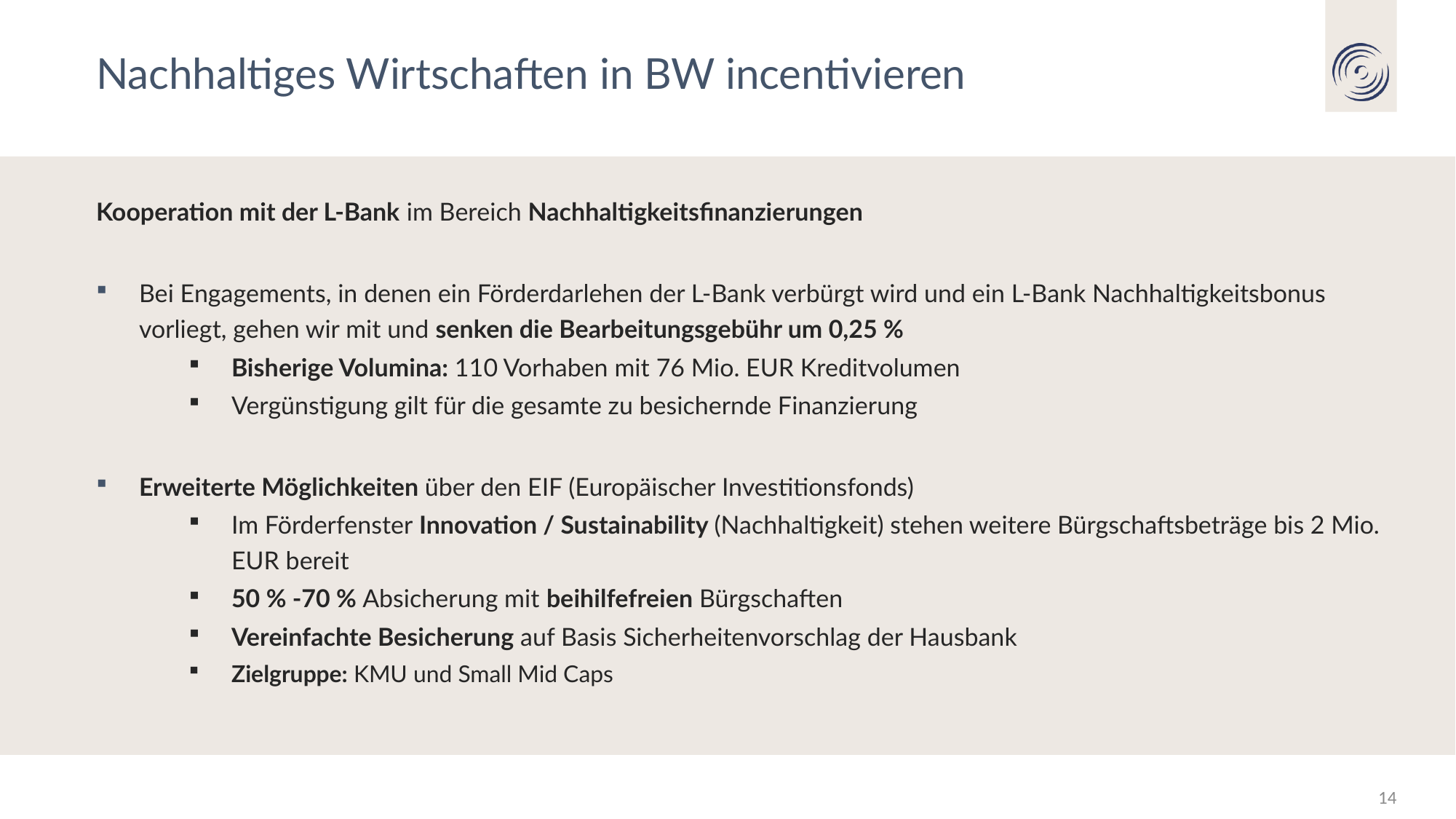

Nachhaltiges Wirtschaften in BW incentivieren
Kooperation mit der L-Bank im Bereich Nachhaltigkeitsfinanzierungen

Bei Engagements, in denen ein Förderdarlehen der L-Bank verbürgt wird und ein L-Bank Nachhaltigkeitsbonus vorliegt, gehen wir mit und senken die Bearbeitungsgebühr um 0,25 %
Bisherige Volumina: 110 Vorhaben mit 76 Mio. EUR Kreditvolumen
Vergünstigung gilt für die gesamte zu besichernde Finanzierung

Erweiterte Möglichkeiten über den EIF (Europäischer Investitionsfonds)
Im Förderfenster Innovation / Sustainability (Nachhaltigkeit) stehen weitere Bürgschaftsbeträge bis 2 Mio. EUR bereit
50 % -70 % Absicherung mit beihilfefreien Bürgschaften
Vereinfachte Besicherung auf Basis Sicherheitenvorschlag der Hausbank
Zielgruppe: KMU und Small Mid Caps
14